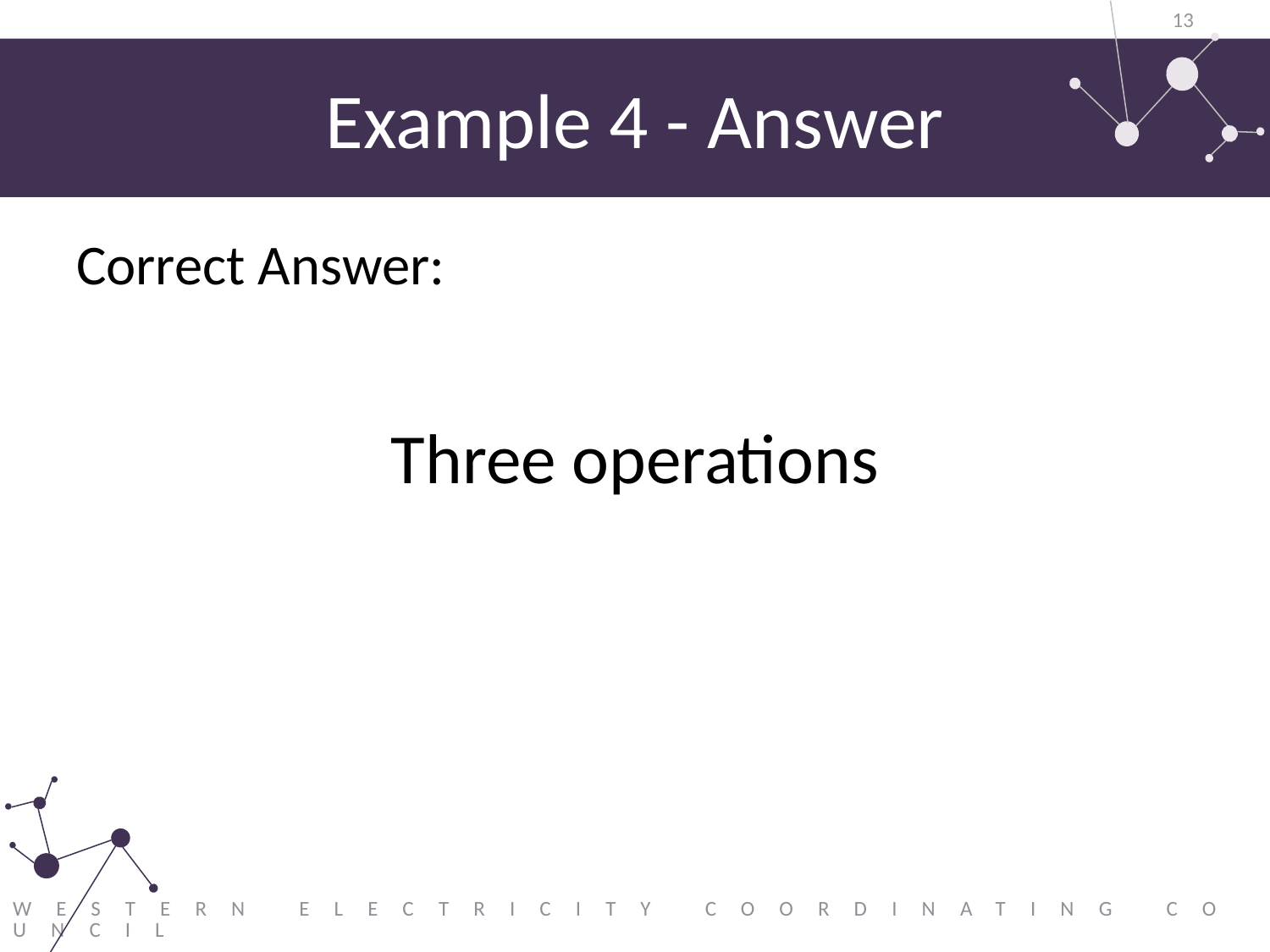

13
# Example 4 - Answer
Correct Answer:

Three operations

Western Electricity Coordinating Council